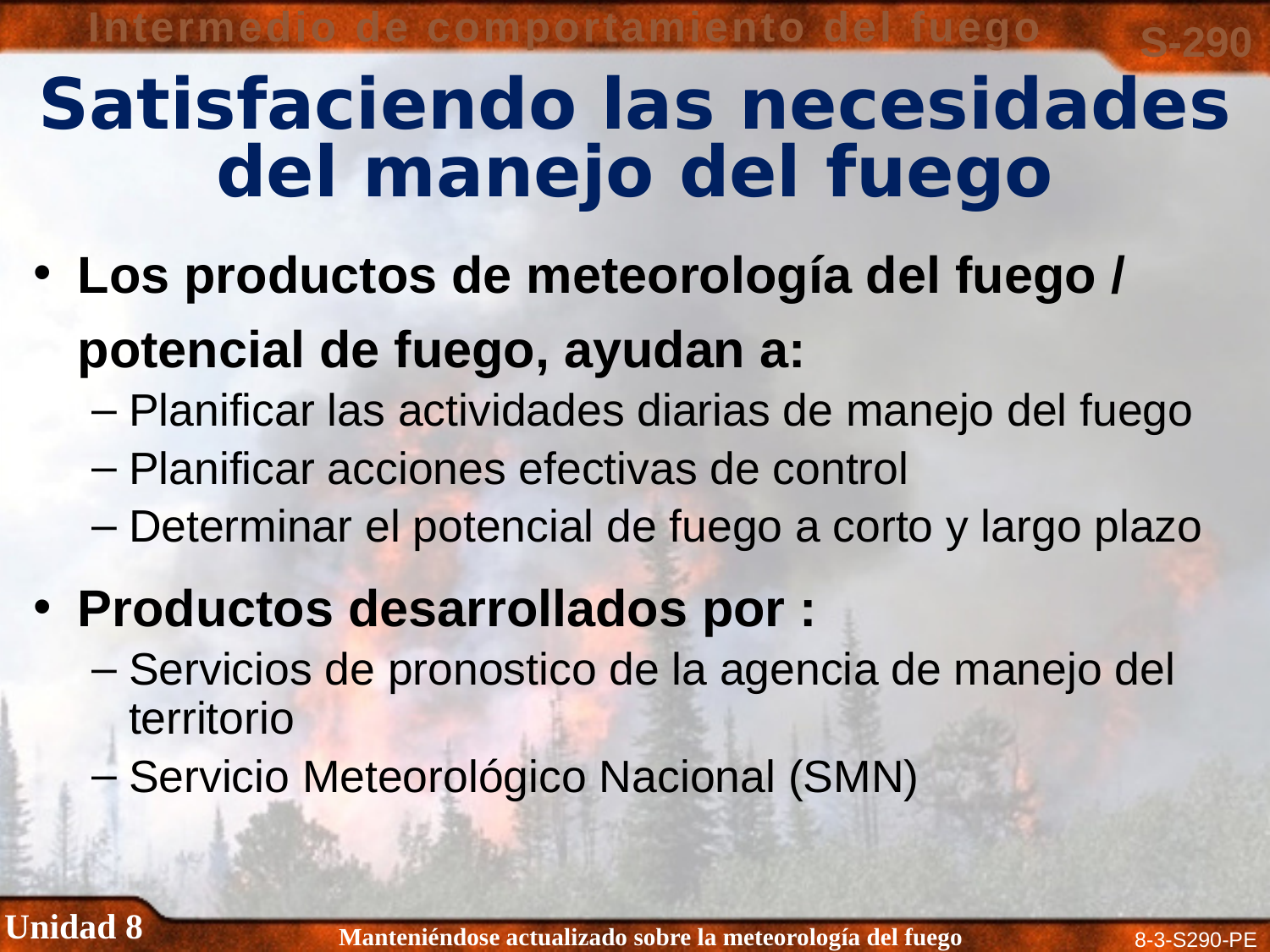

Satisfaciendo las necesidades del manejo del fuego
Los productos de meteorología del fuego / potencial de fuego, ayudan a:
Planificar las actividades diarias de manejo del fuego
Planificar acciones efectivas de control
Determinar el potencial de fuego a corto y largo plazo
Productos desarrollados por :
Servicios de pronostico de la agencia de manejo del territorio
Servicio Meteorológico Nacional (SMN)